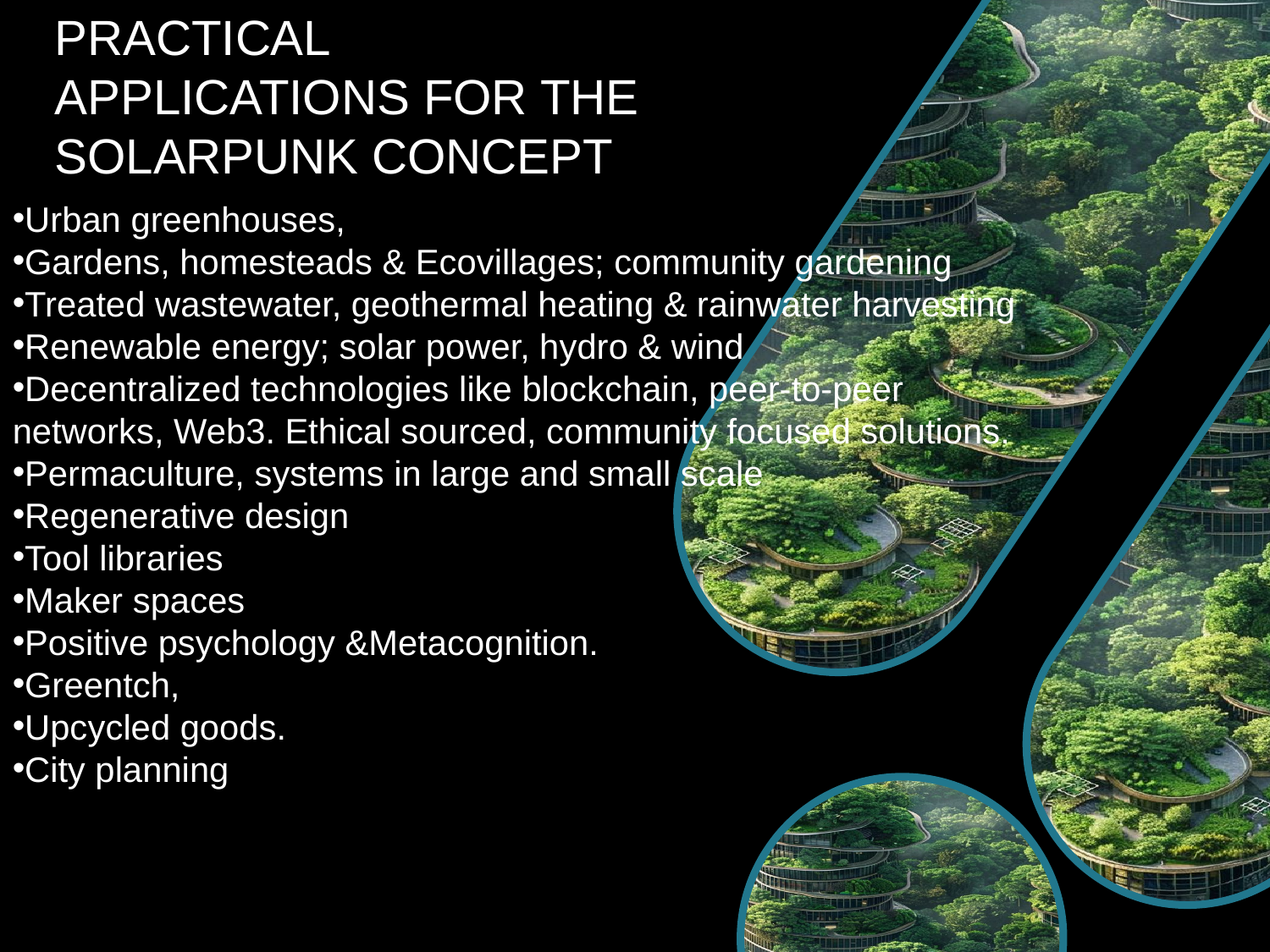

PRACTICAL APPLICATIONS FOR THE SOLARPUNK CONCEPT

Urban greenhouses,
Gardens, homesteads & Ecovillages; community gardening
Treated wastewater, geothermal heating & rainwater harvesting
Renewable energy; solar power, hydro & wind
Decentralized technologies like blockchain, peer-to-peer networks, Web3. Ethical sourced, community focused solutions.
Permaculture, systems in large and small scale
Regenerative design
Tool libraries
Maker spaces
Positive psychology &Metacognition.
Greentch,
Upcycled goods.
City planning